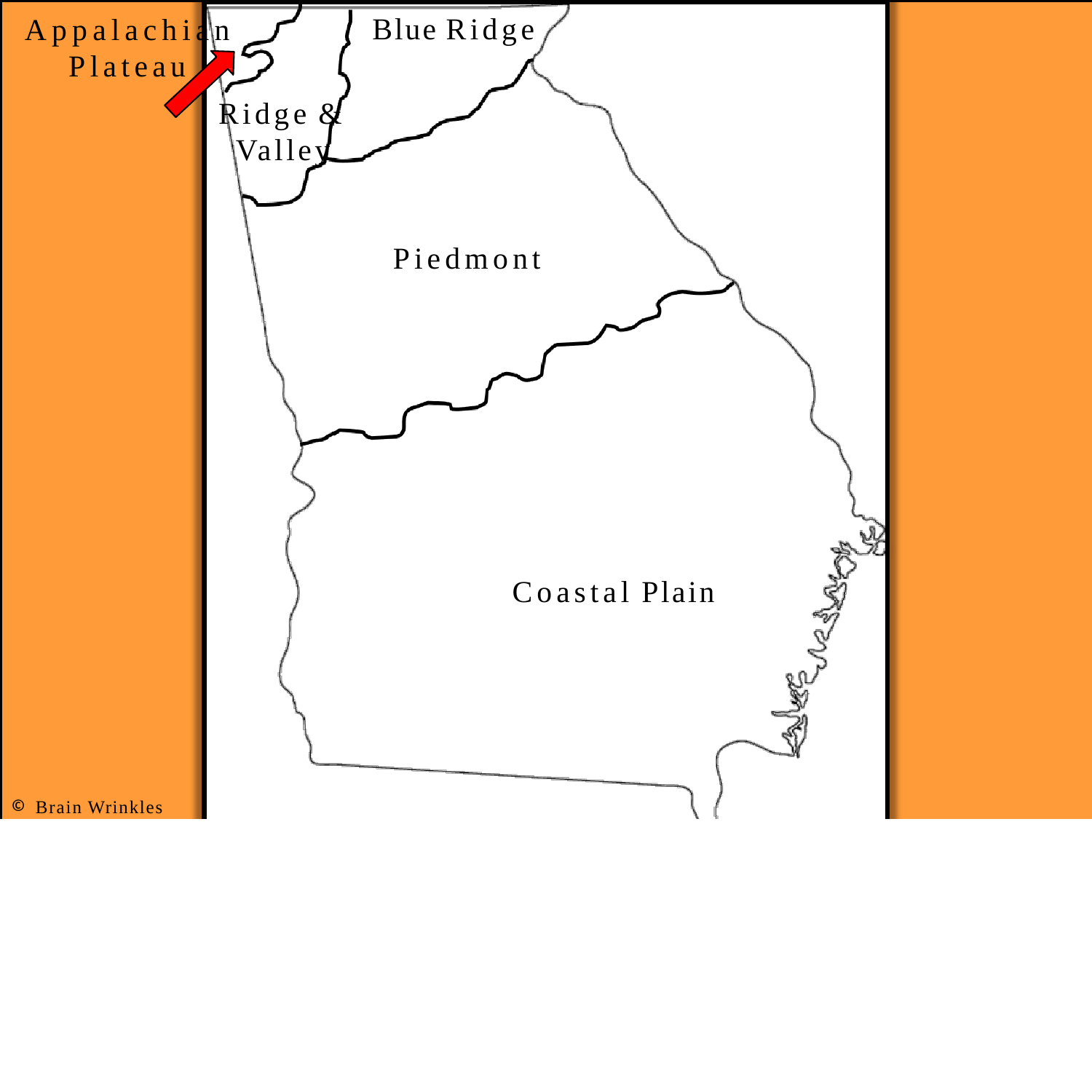

# Blue Ridge
Appalachian
Plateau
Ridge &  Valley

Piedmont

Coastal Plain
© Brain Wrinkles